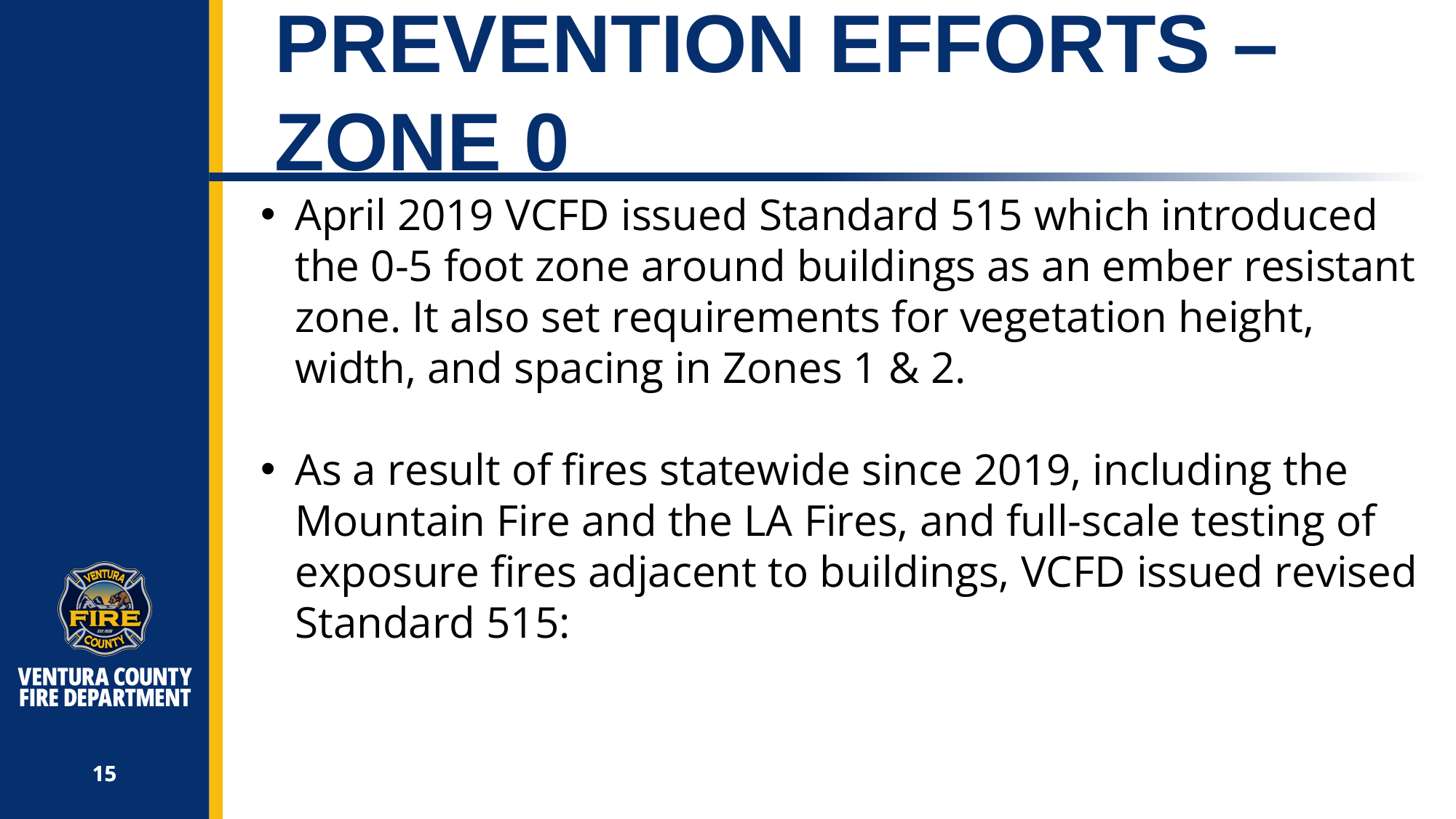

# Prevention efforts – zone 0
April 2019 VCFD issued Standard 515 which introduced the 0-5 foot zone around buildings as an ember resistant zone. It also set requirements for vegetation height, width, and spacing in Zones 1 & 2.

As a result of fires statewide since 2019, including the Mountain Fire and the LA Fires, and full-scale testing of exposure fires adjacent to buildings, VCFD issued revised Standard 515: